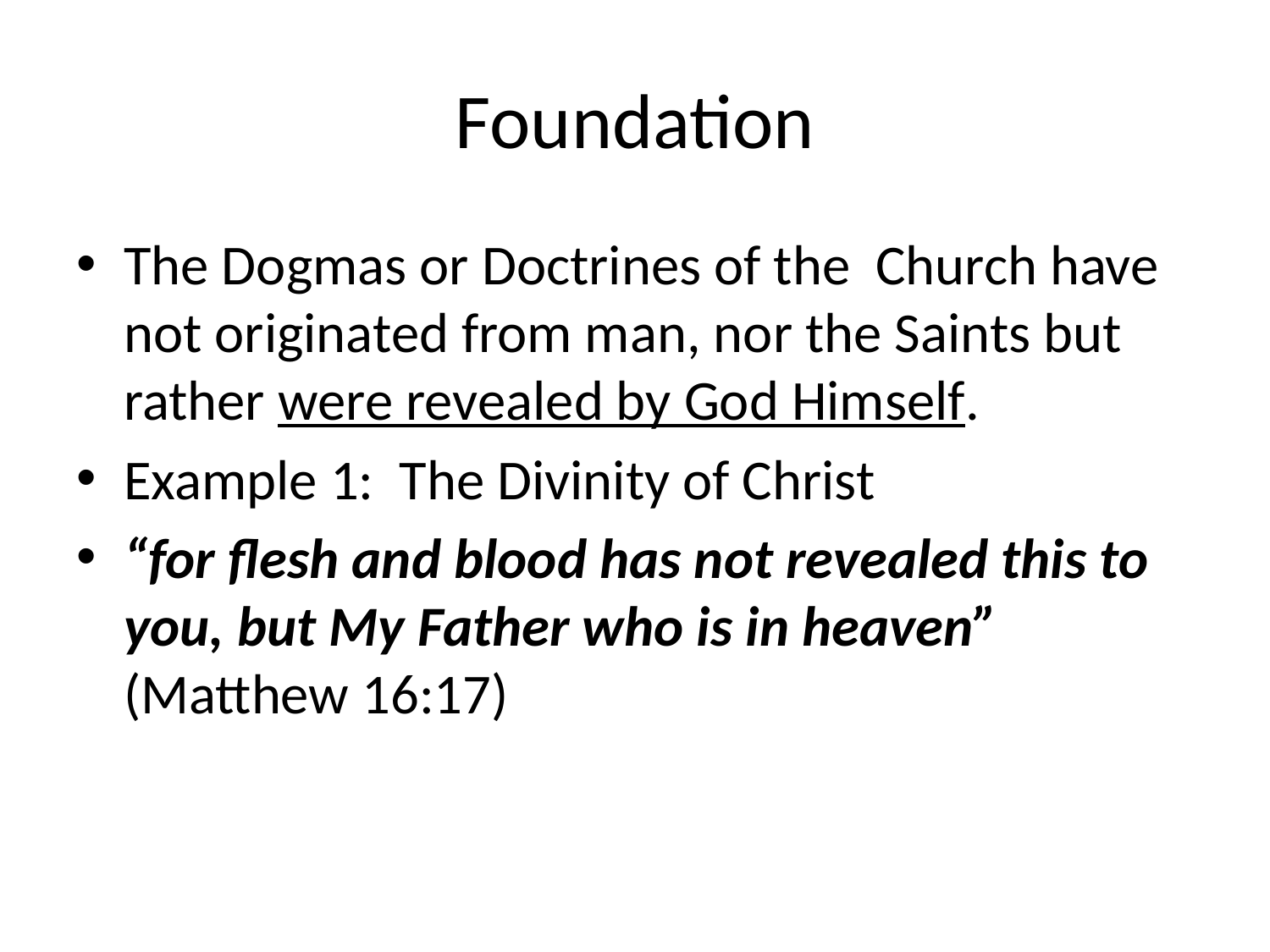

# Foundation
The Dogmas or Doctrines of the  Church have not originated from man, nor the Saints but rather were revealed by God Himself.
Example 1:  The Divinity of Christ
“for flesh and blood has not revealed this to you, but My Father who is in heaven” (Matthew 16:17)